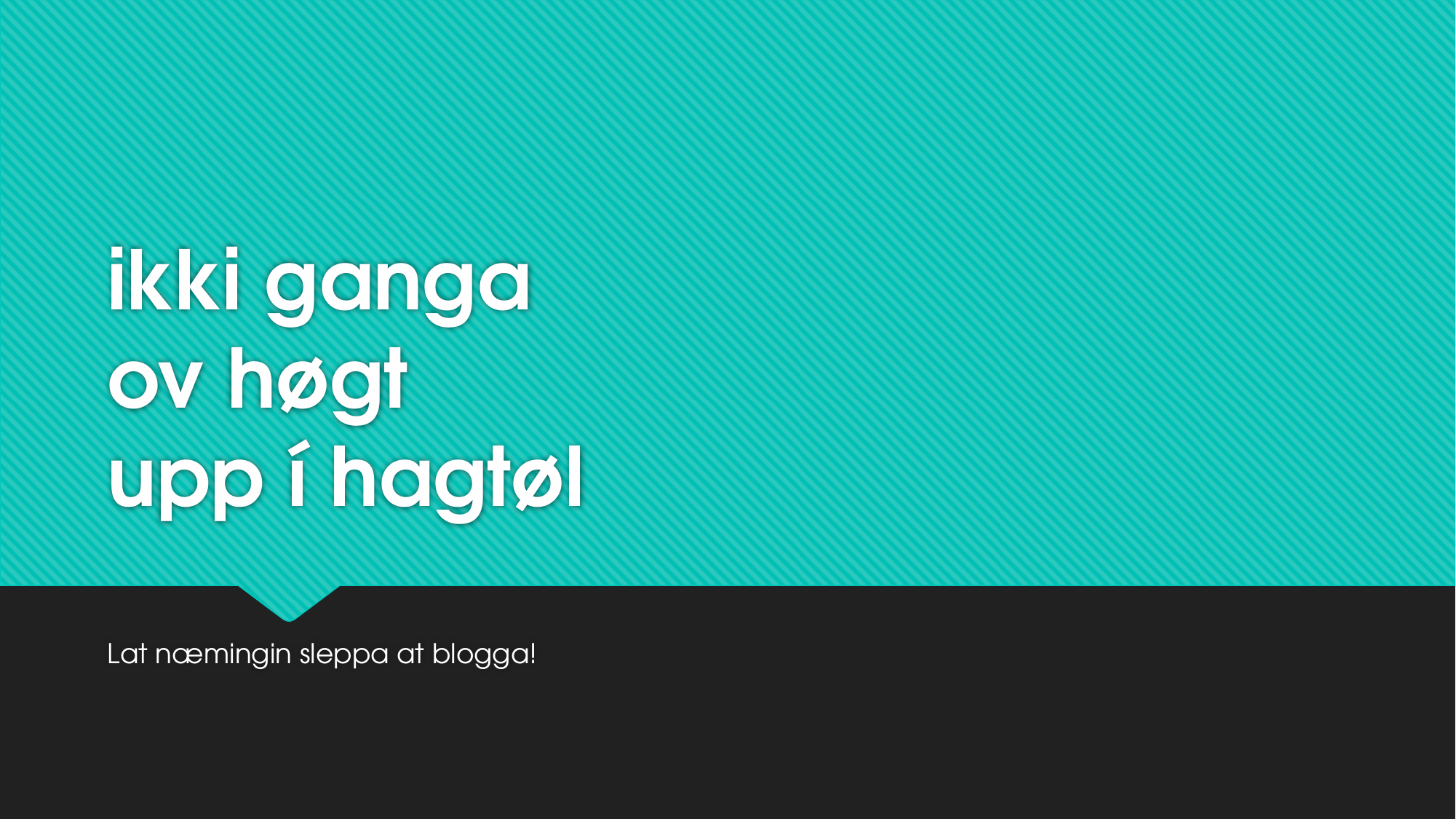

# ikki ganga ov høgt upp í hagtøl
Lat næmingin sleppa at blogga!